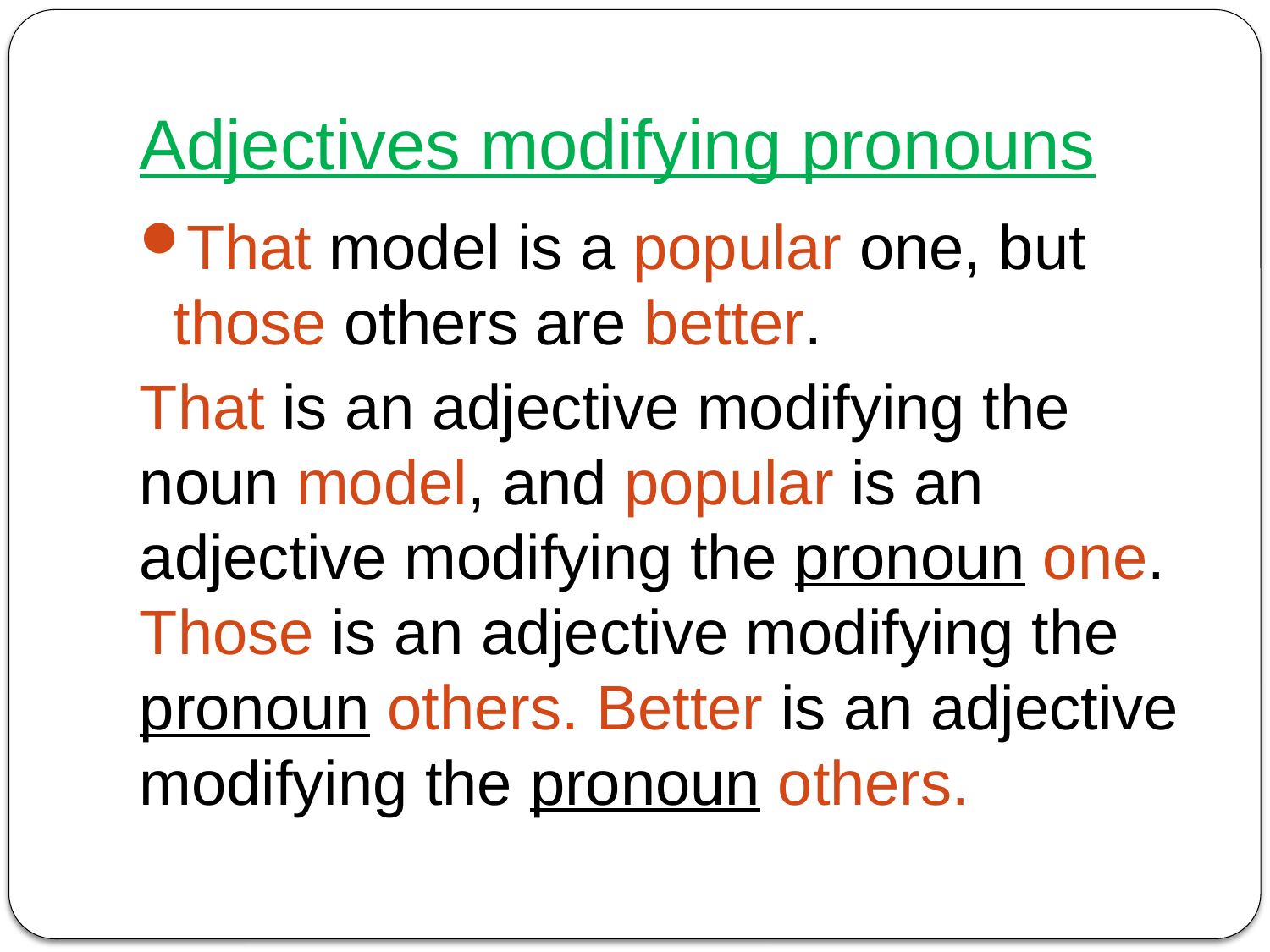

# Adjectives modifying pronouns
That model is a popular one, but those others are better.
That is an adjective modifying the noun model, and popular is an adjective modifying the pronoun one. Those is an adjective modifying the pronoun others. Better is an adjective modifying the pronoun others.